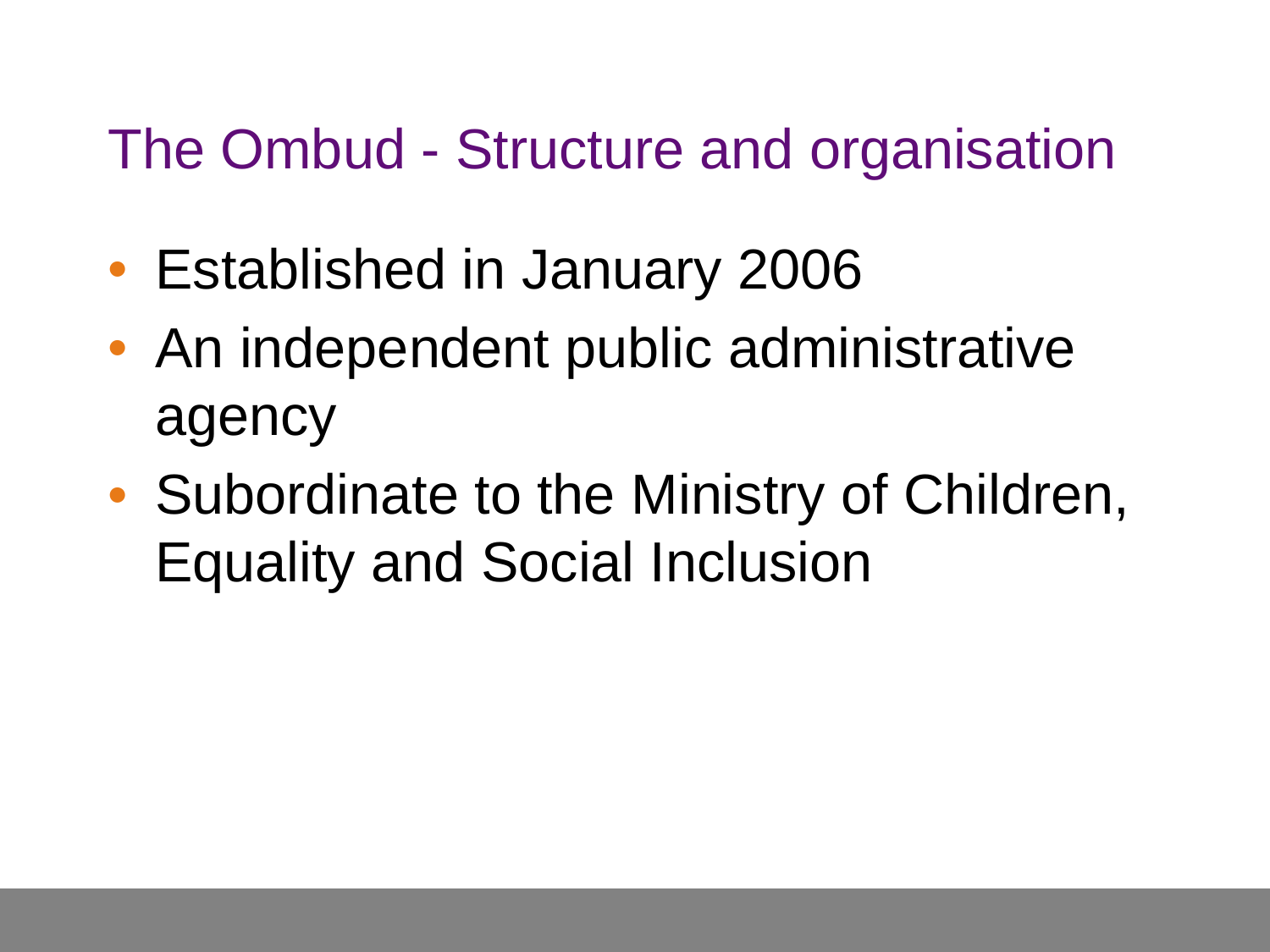

# The Ombud - Structure and organisation
Established in January 2006
An independent public administrative agency
Subordinate to the Ministry of Children, Equality and Social Inclusion